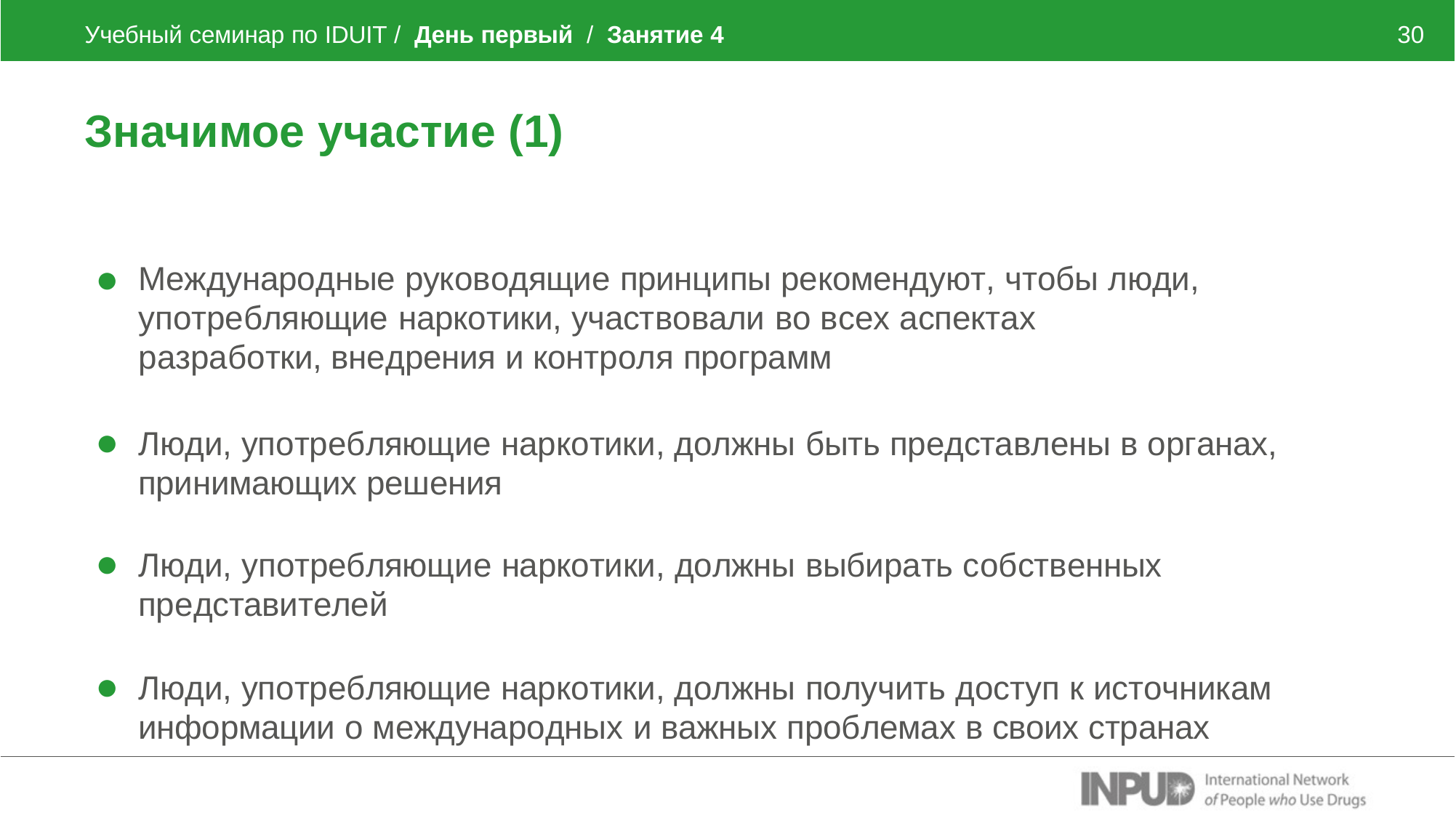

Учебный семинар по IDUIT /  День первый  /  Занятие 4
30
Значимое участие (1)
Международные руководящие принципы рекомендуют, чтобы люди, употребляющие наркотики, участвовали во всех аспектах разработки, внедрения и контроля программ

Люди, употребляющие наркотики, должны быть представлены в органах, принимающих решения

Люди, употребляющие наркотики, должны выбирать собственных
представителей

Люди, употребляющие наркотики, должны получить доступ к источникам
информации о международных и важных проблемах в своих странах